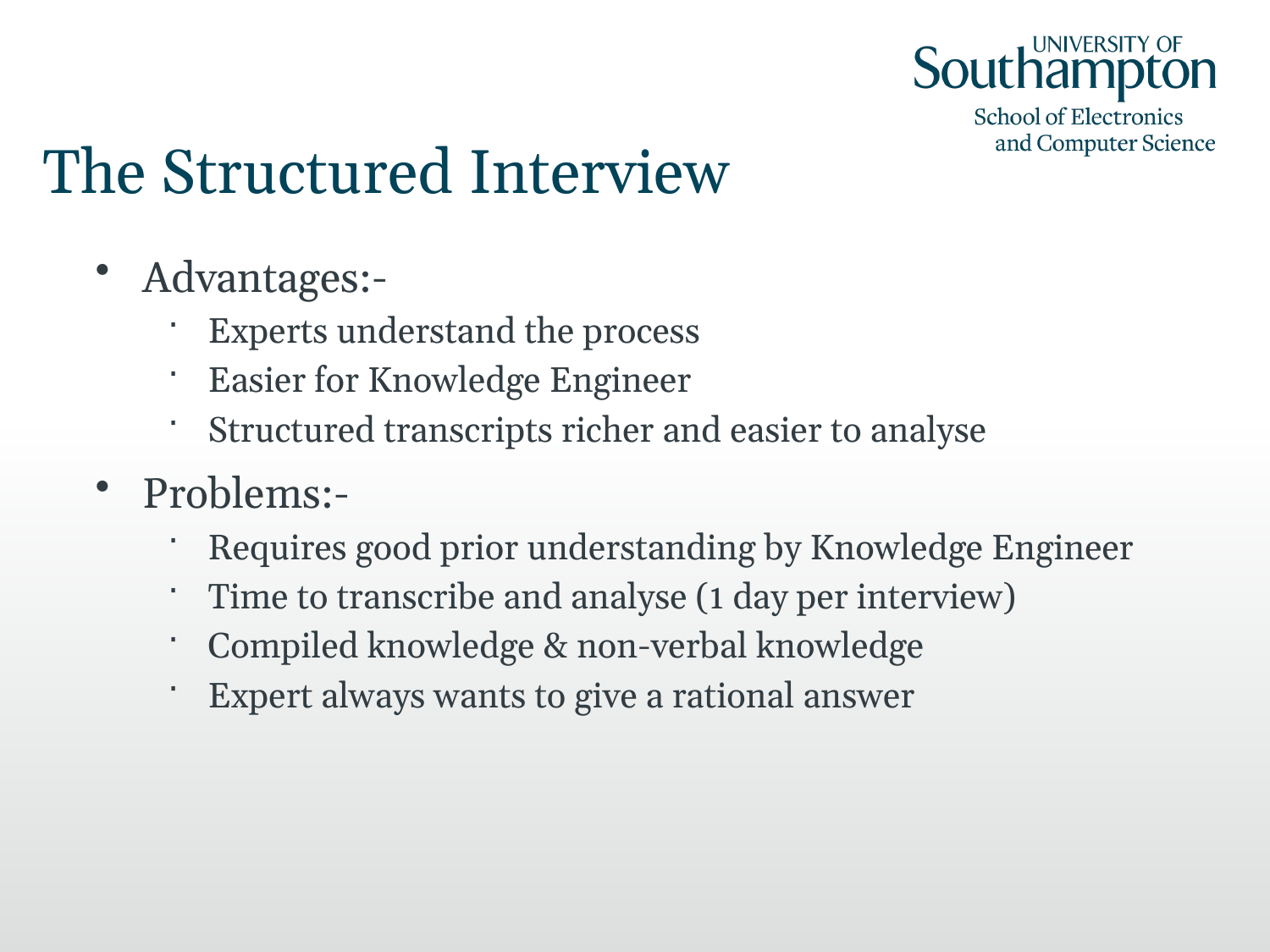

# The Structured Interview
Advantages:-
Experts understand the process
Easier for Knowledge Engineer
Structured transcripts richer and easier to analyse
Problems:-
Requires good prior understanding by Knowledge Engineer
Time to transcribe and analyse (1 day per interview)
Compiled knowledge & non-verbal knowledge
Expert always wants to give a rational answer